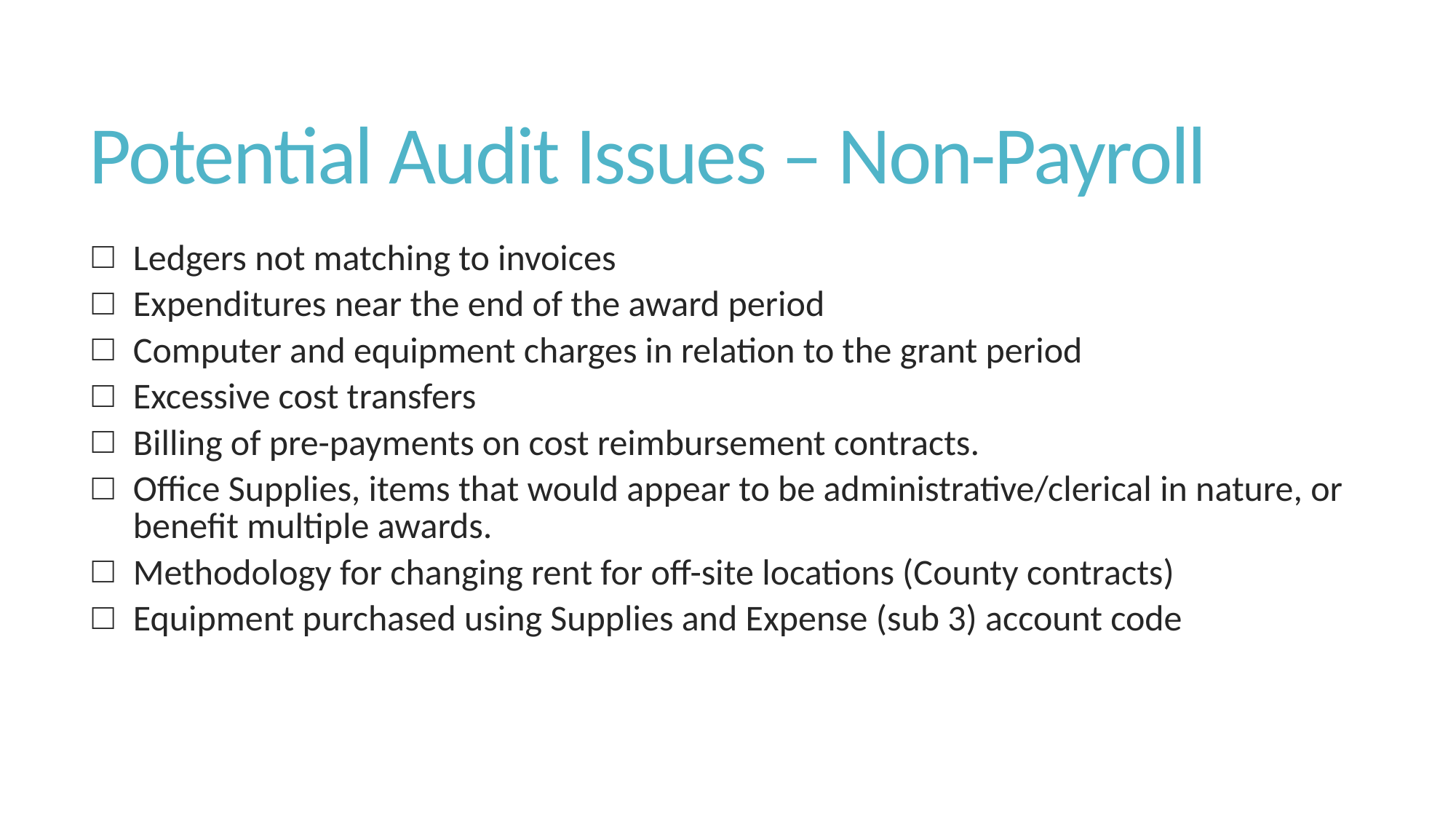

# Potential Audit Issues – Non-Payroll
Ledgers not matching to invoices
Expenditures near the end of the award period
Computer and equipment charges in relation to the grant period
Excessive cost transfers
Billing of pre-payments on cost reimbursement contracts.
Office Supplies, items that would appear to be administrative/clerical in nature, or benefit multiple awards.
Methodology for changing rent for off-site locations (County contracts)
Equipment purchased using Supplies and Expense (sub 3) account code